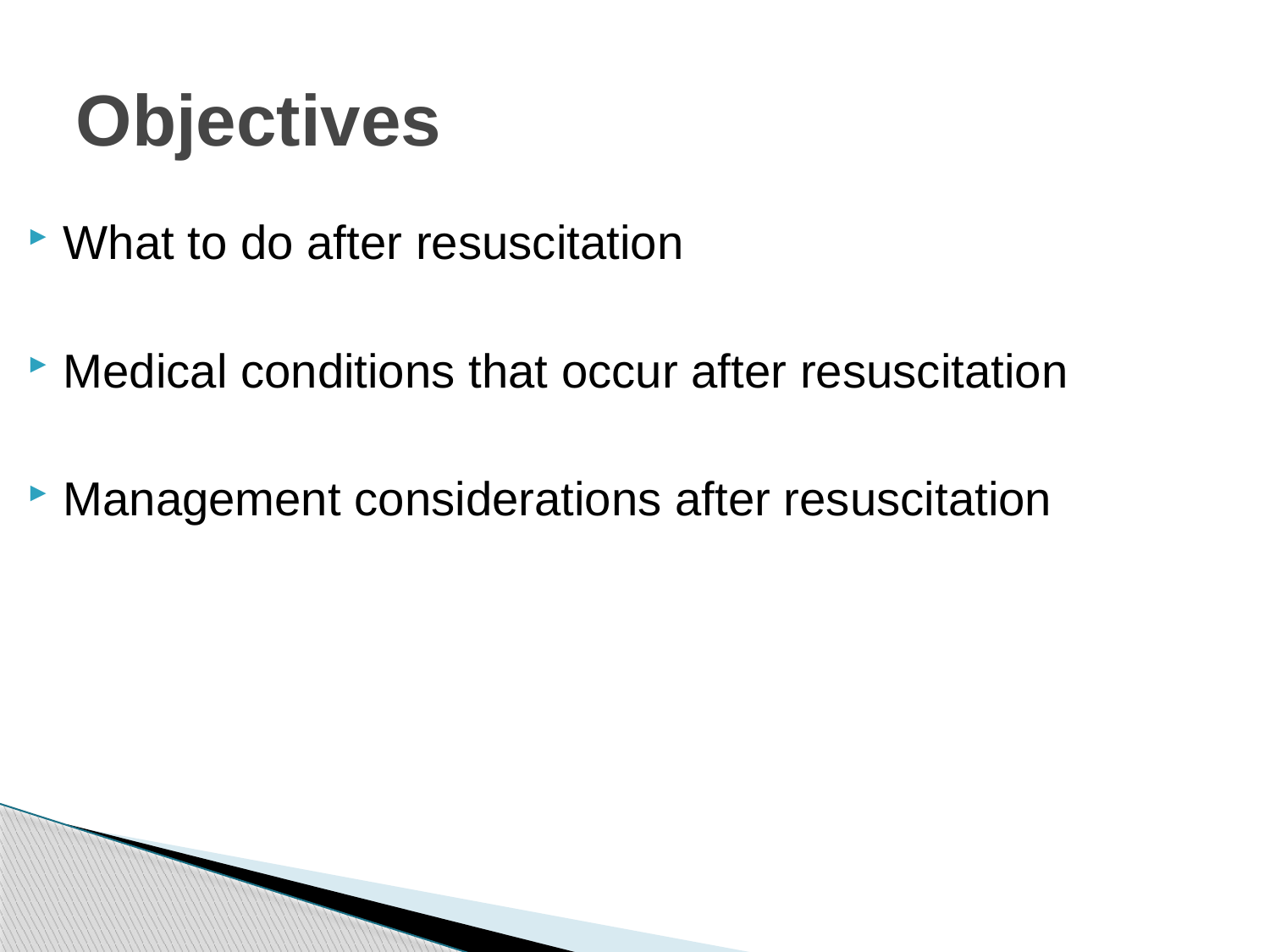

# Objectives
What to do after resuscitation

Medical conditions that occur after resuscitation

Management considerations after resuscitation